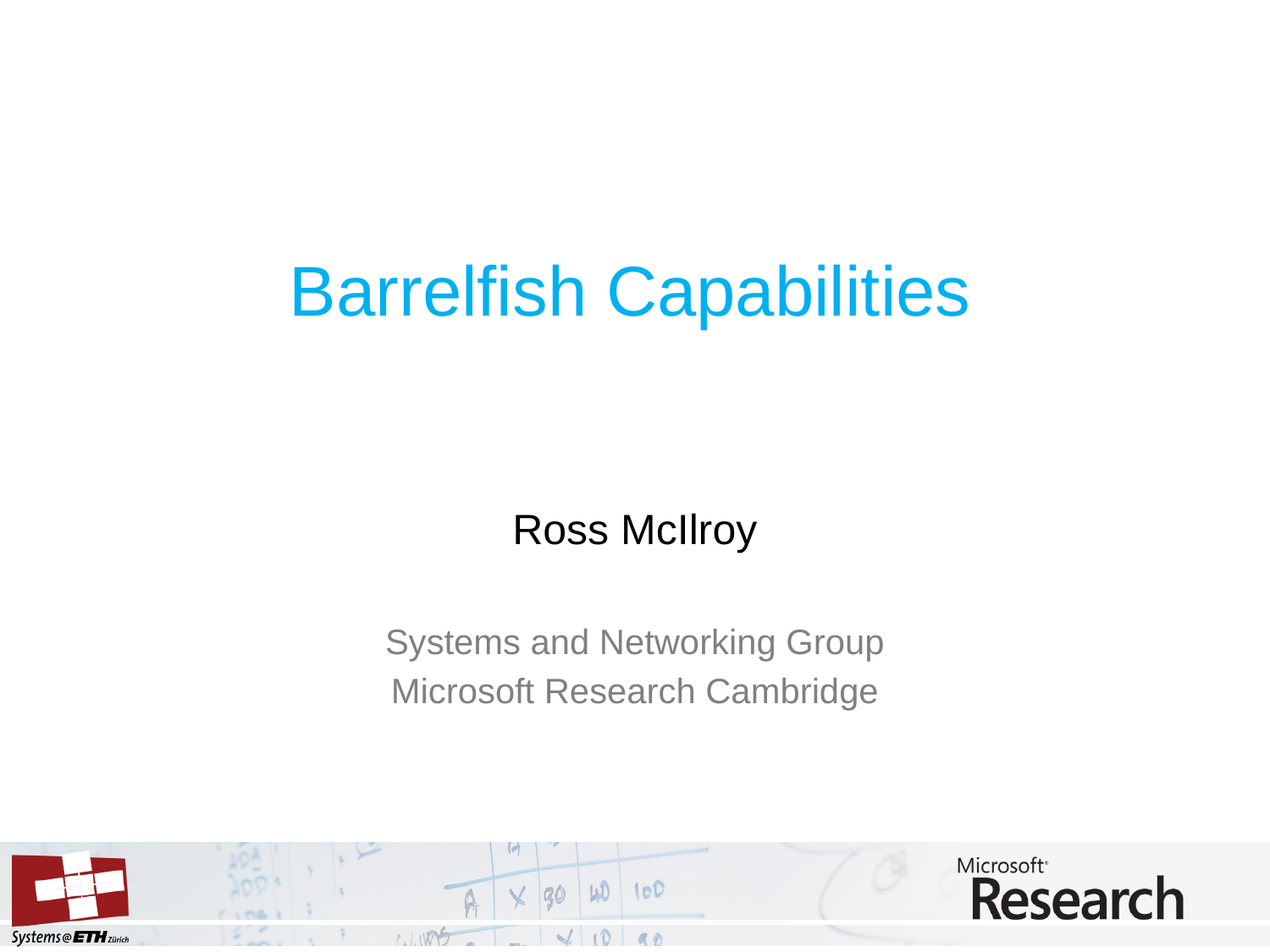

# Barrelfish Capabilities
Ross McIlroy

Systems and Networking Group
Microsoft Research Cambridge